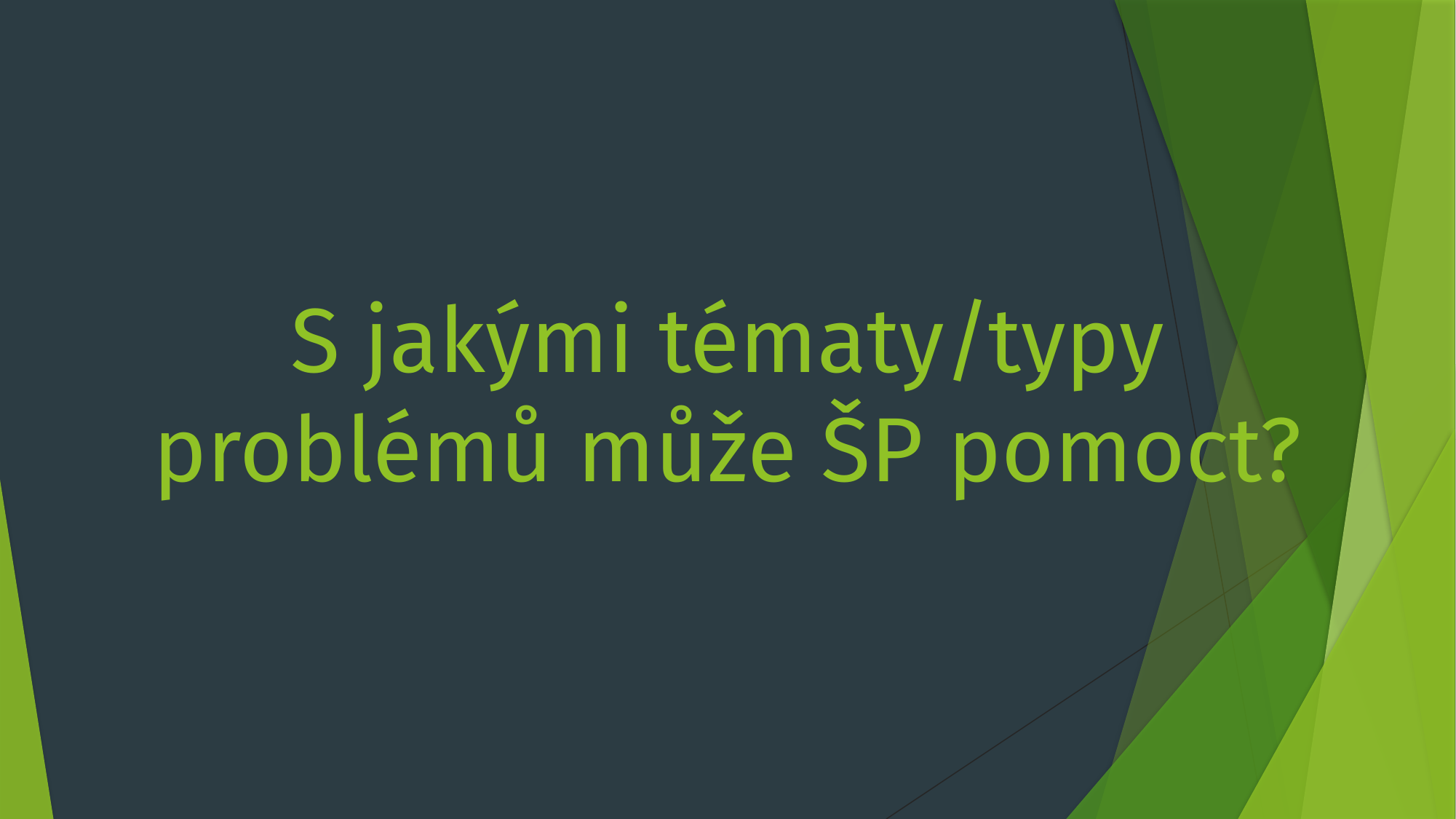

# S jakými tématy/typy problémů může ŠP pomoct?